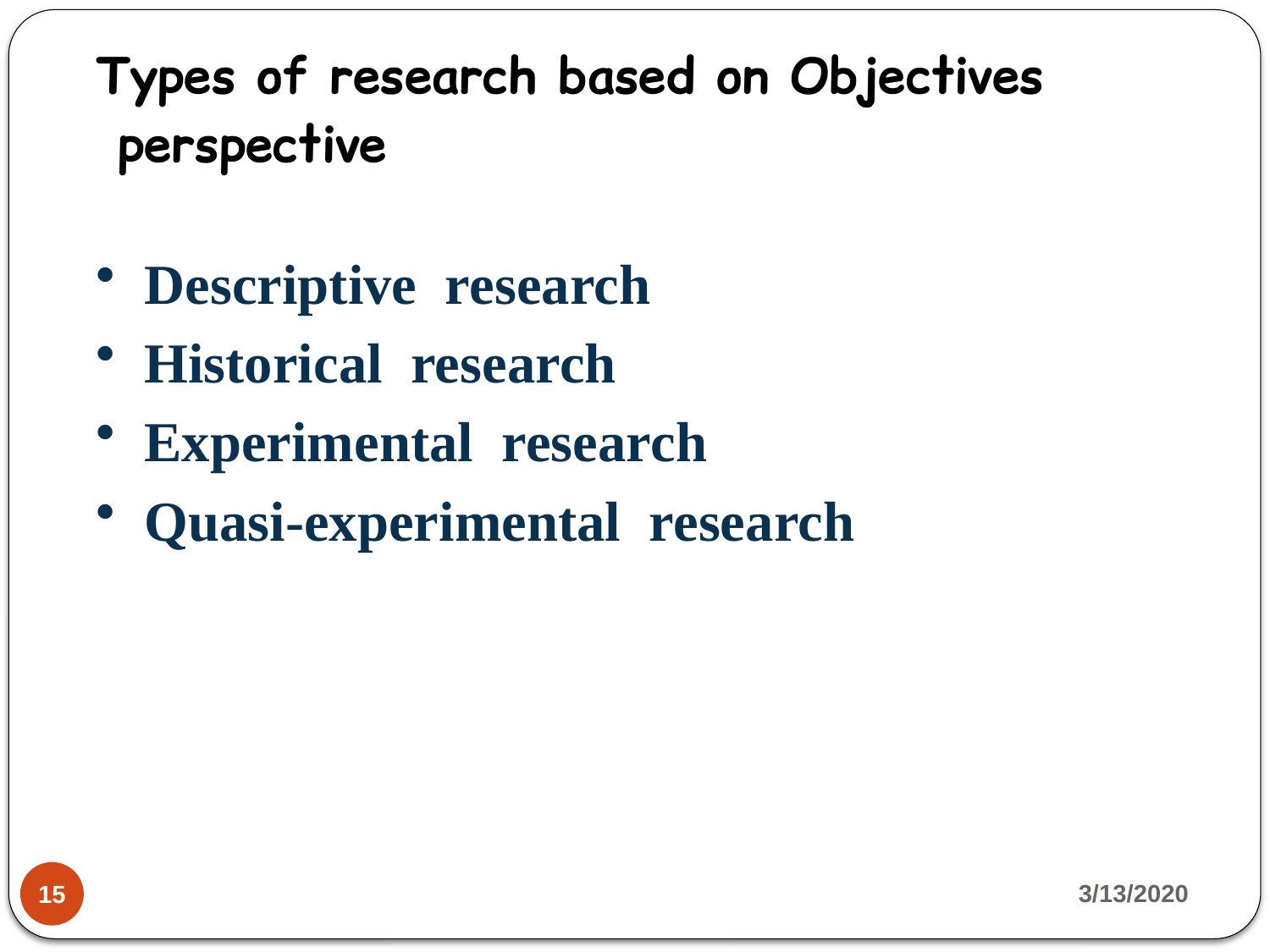

Types of research based on Objectives
 perspective

Descriptive  research
Historical  research
Experimental  research
Quasi-experimental  research

3/13/2020
15